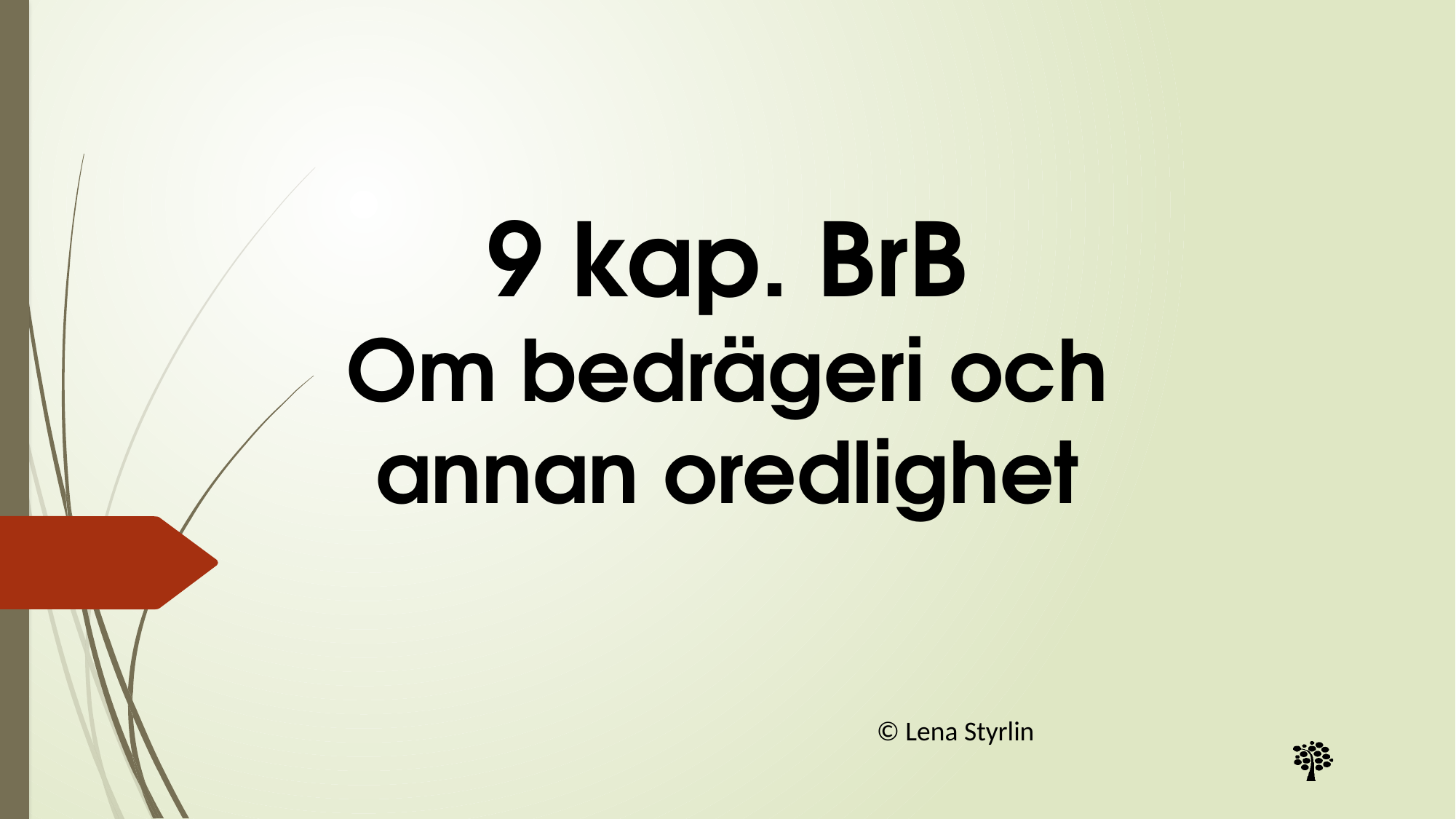

# 9 kap. BrB Om bedrägeri och annan oredlighet
© Lena Styrlin